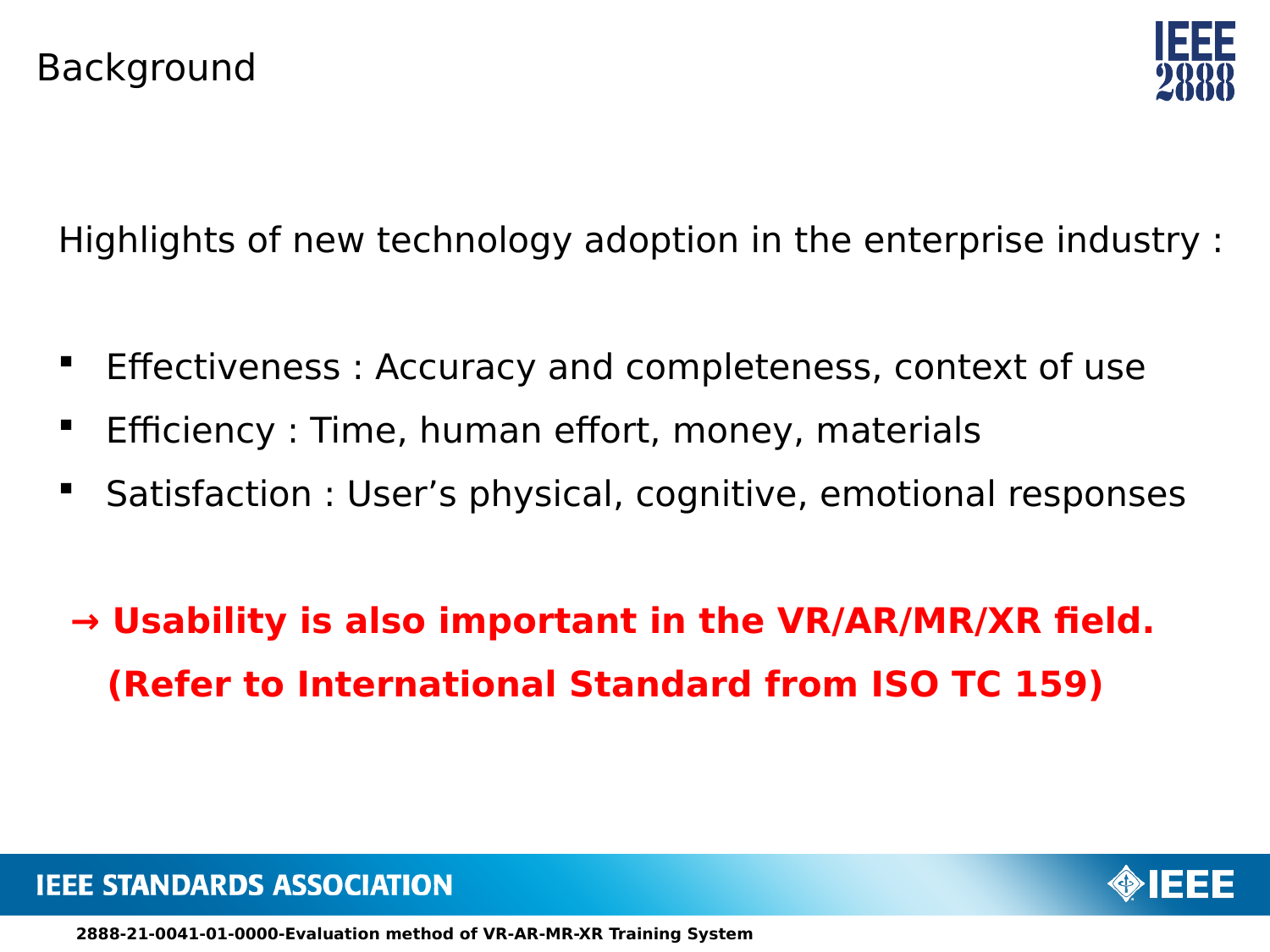

Background
Highlights of new technology adoption in the enterprise industry :

Effectiveness : Accuracy and completeness, context of use
Efficiency : Time, human effort, money, materials
Satisfaction : User’s physical, cognitive, emotional responses

 → Usability is also important in the VR/AR/MR/XR field.
    (Refer to International Standard from ISO TC 159)
2888-21-0041-01-0000-Evaluation method of VR-AR-MR-XR Training System